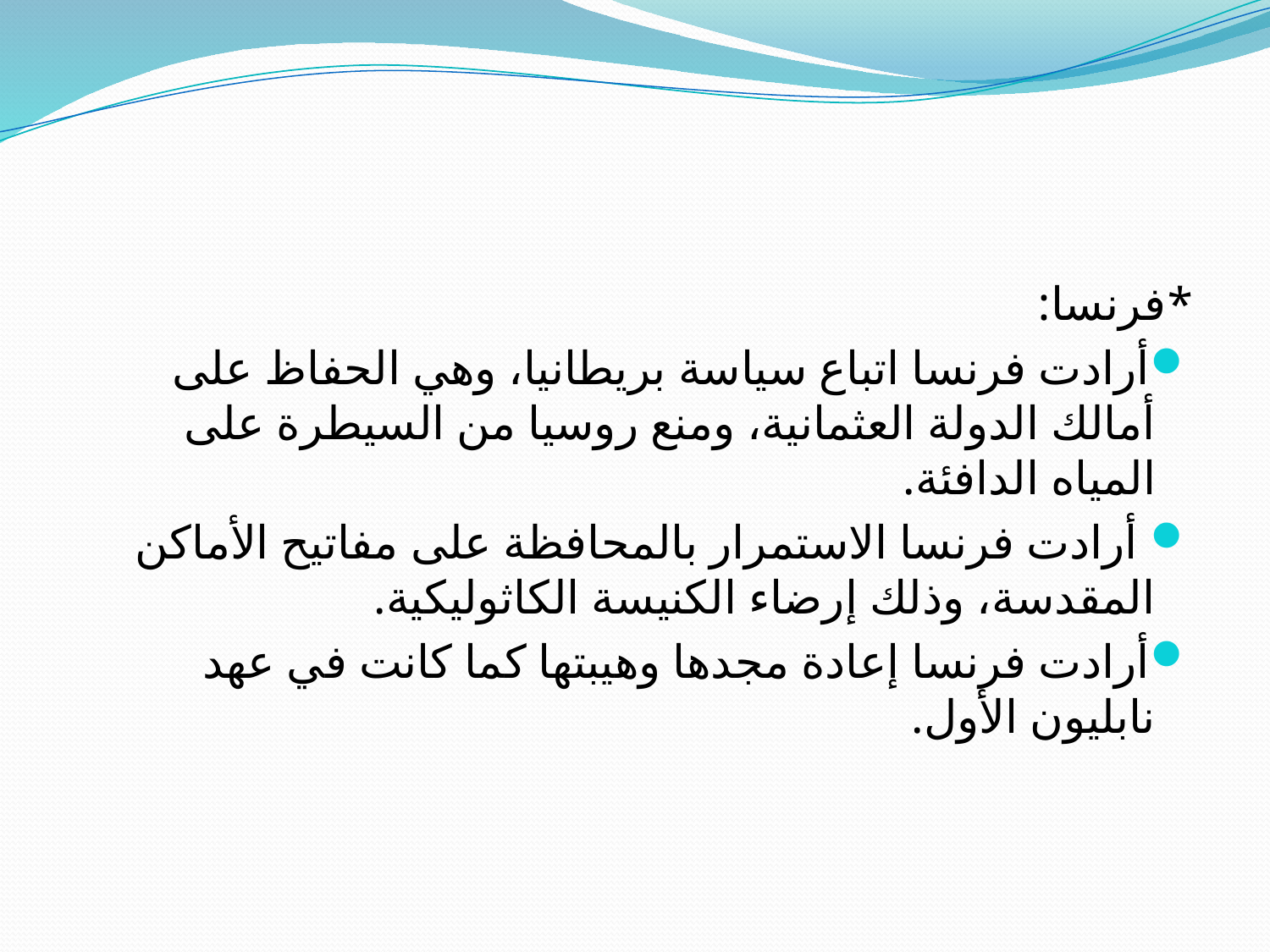

#
*فرنسا:
أرادت فرنسا اتباع سياسة بريطانيا، وهي الحفاظ على أمالك الدولة العثمانية، ومنع روسيا من السيطرة على المياه الدافئة.
 أرادت فرنسا الاستمرار بالمحافظة على مفاتيح الأماكن المقدسة، وذلك إرضاء الكنيسة الكاثوليكية.
أرادت فرنسا إعادة مجدها وهيبتها كما كانت في عهد نابليون الأول.